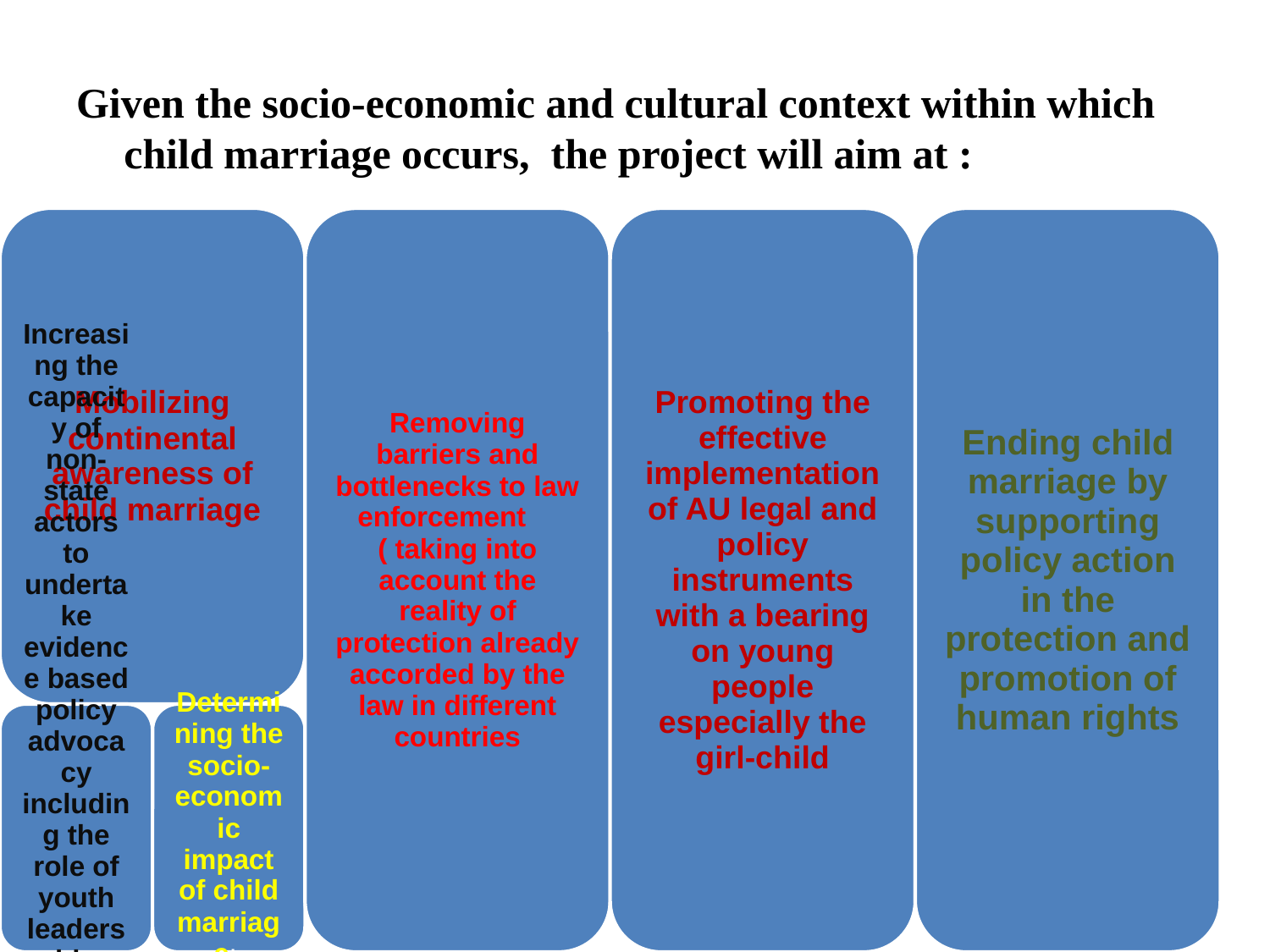

Given the socio-economic and cultural context within which child marriage occurs,  the project will aim at :

Ending child marriage by supporting policy action in the protection and promotion of human rights
Promoting the effective implementation of AU legal and policy instruments with a bearing on young people especially the girl-child
Removing barriers and bottlenecks to law enforcement     ( taking into account the reality of protection already accorded by the law in different countries